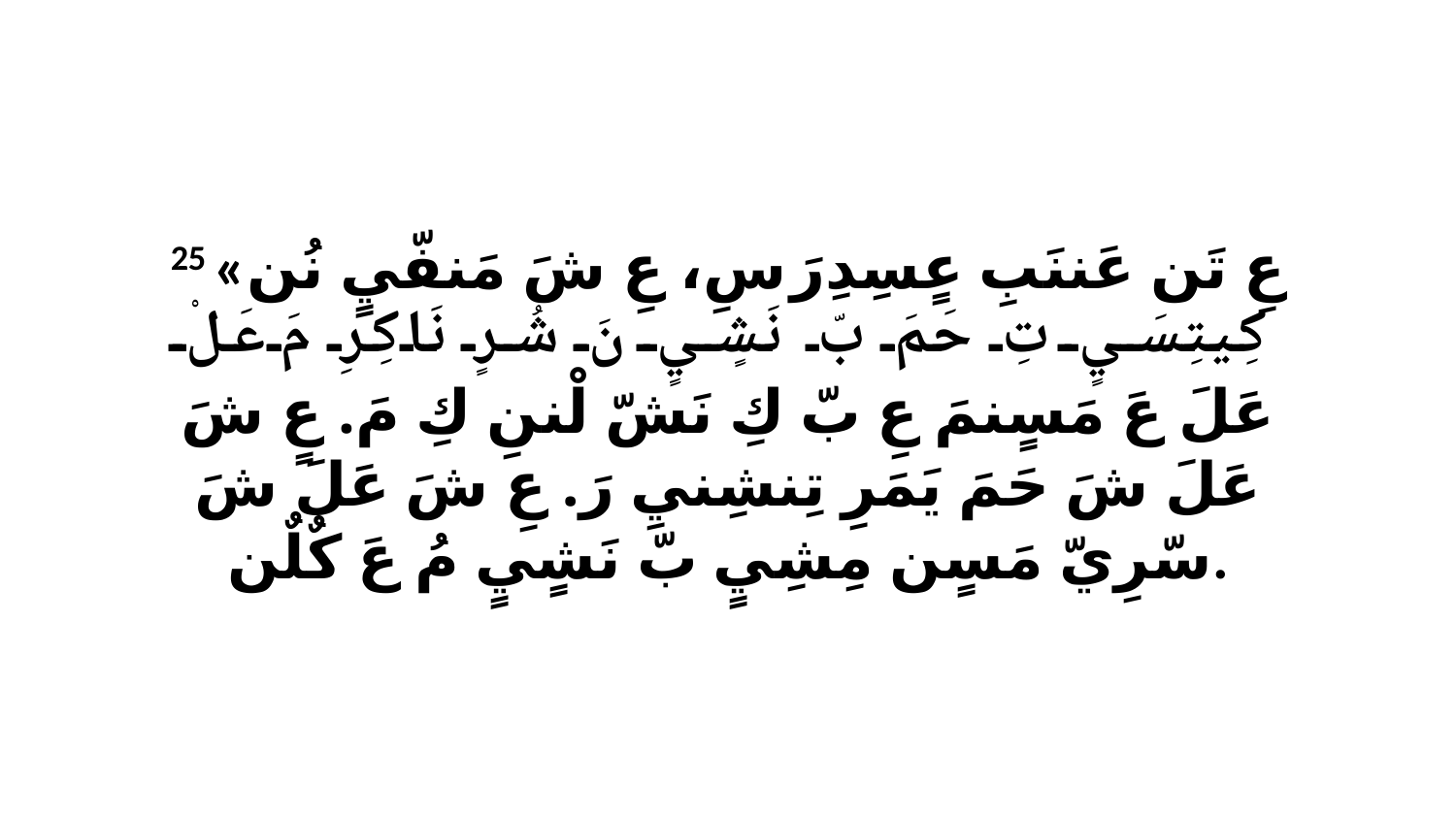

25 «عِ تَن عَننَبِ عٍسِدِرَ سِ، عِ شَ مَنفّيٍ نُن كِيتِسَيٍ تِ حَمَ بّ نَشٍيٍ نَ شُرٍ نَاكِرِ مَ عَلْ عَلَ عَ مَسٍنمَ عِ بّ كِ نَشّ لْننِ كِ مَ. عٍ شَ عَلَ شَ حَمَ يَمَرِ تِنشِنيِ رَ. عِ شَ عَلَ شَ سّرِيّ مَسٍن مِشِيٍ بّ نَشٍيٍ مُ عَ كٌلٌن.